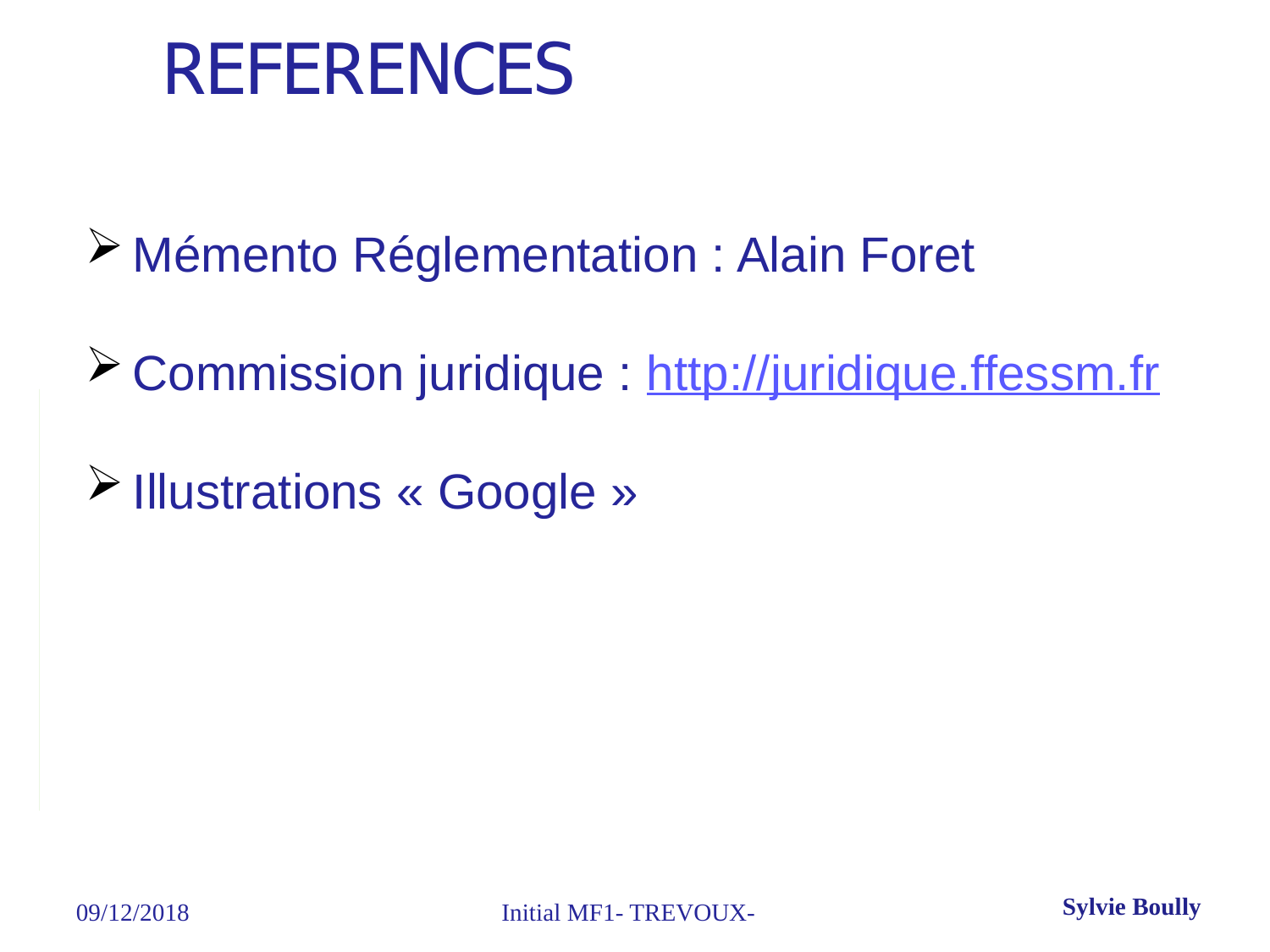

# REFERENCES
Mémento Réglementation : Alain Foret

Commission juridique : http://juridique.ffessm.fr

Illustrations « Google »

09/12/2018
Initial MF1- TREVOUX-
Sylvie Boully